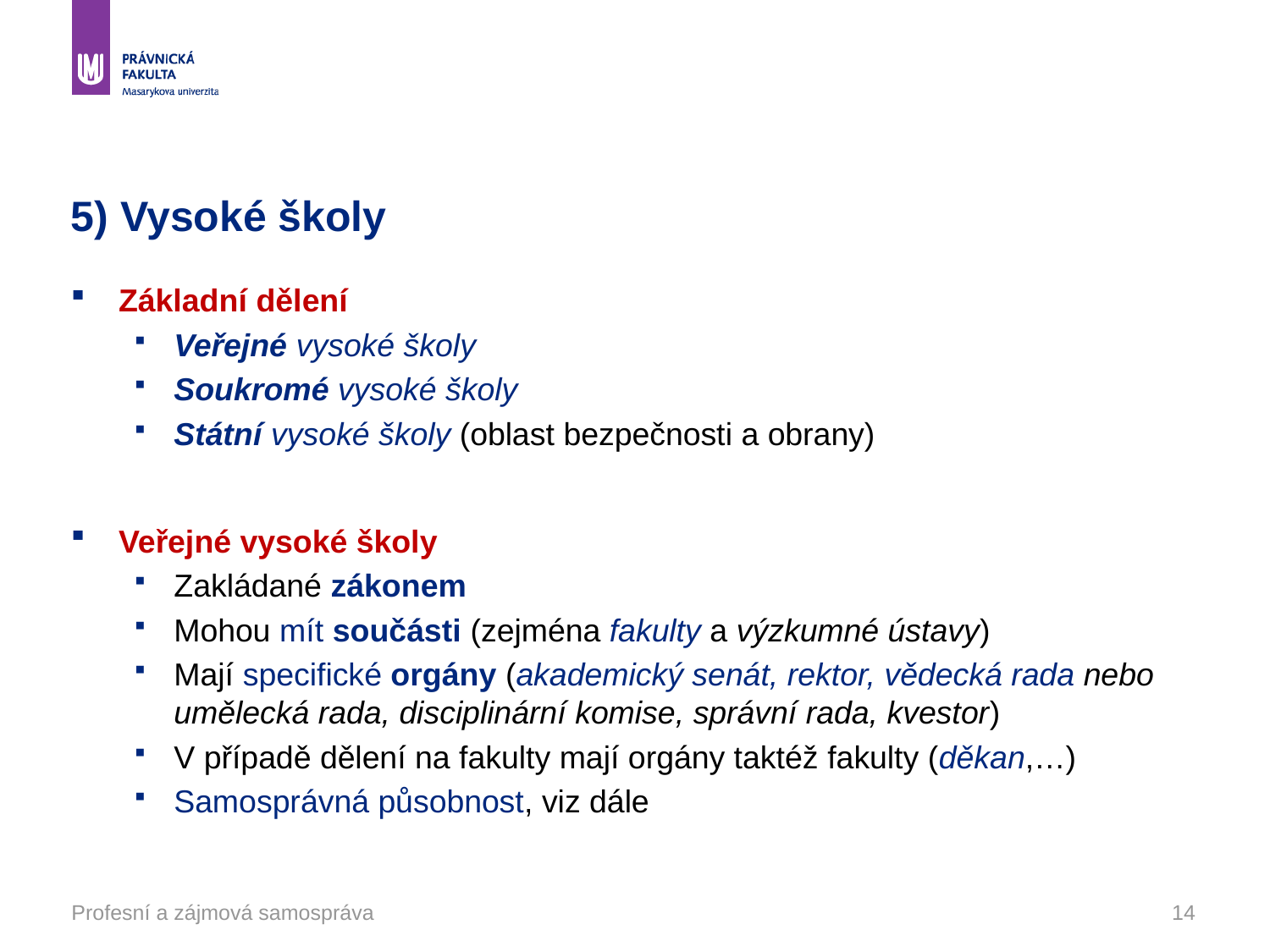

# 5) Vysoké školy
Základní dělení
Veřejné vysoké školy
Soukromé vysoké školy
Státní vysoké školy (oblast bezpečnosti a obrany)

Veřejné vysoké školy
Zakládané zákonem
Mohou mít součásti (zejména fakulty a výzkumné ústavy)
Mají specifické orgány (akademický senát, rektor, vědecká rada nebo umělecká rada, disciplinární komise, správní rada, kvestor)
V případě dělení na fakulty mají orgány taktéž fakulty (děkan,…)
Samosprávná působnost, viz dále

Profesní a zájmová samospráva
14